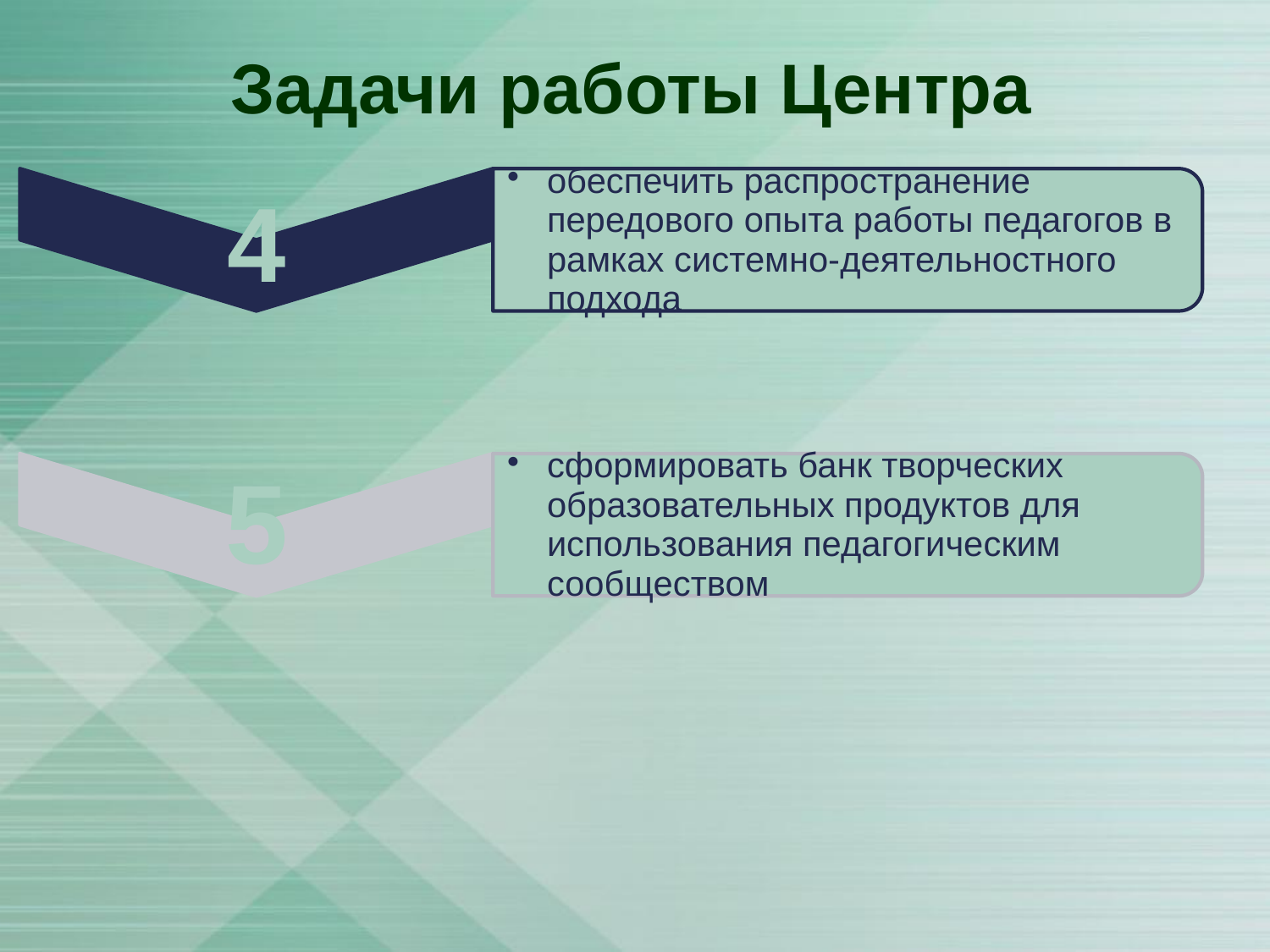

Задачи работы Центра
4
обеспечить распространение передового опыта работы педагогов в рамках системно-деятельностного подхода
5
сформировать банк творческих образовательных продуктов для использования педагогическим сообществом